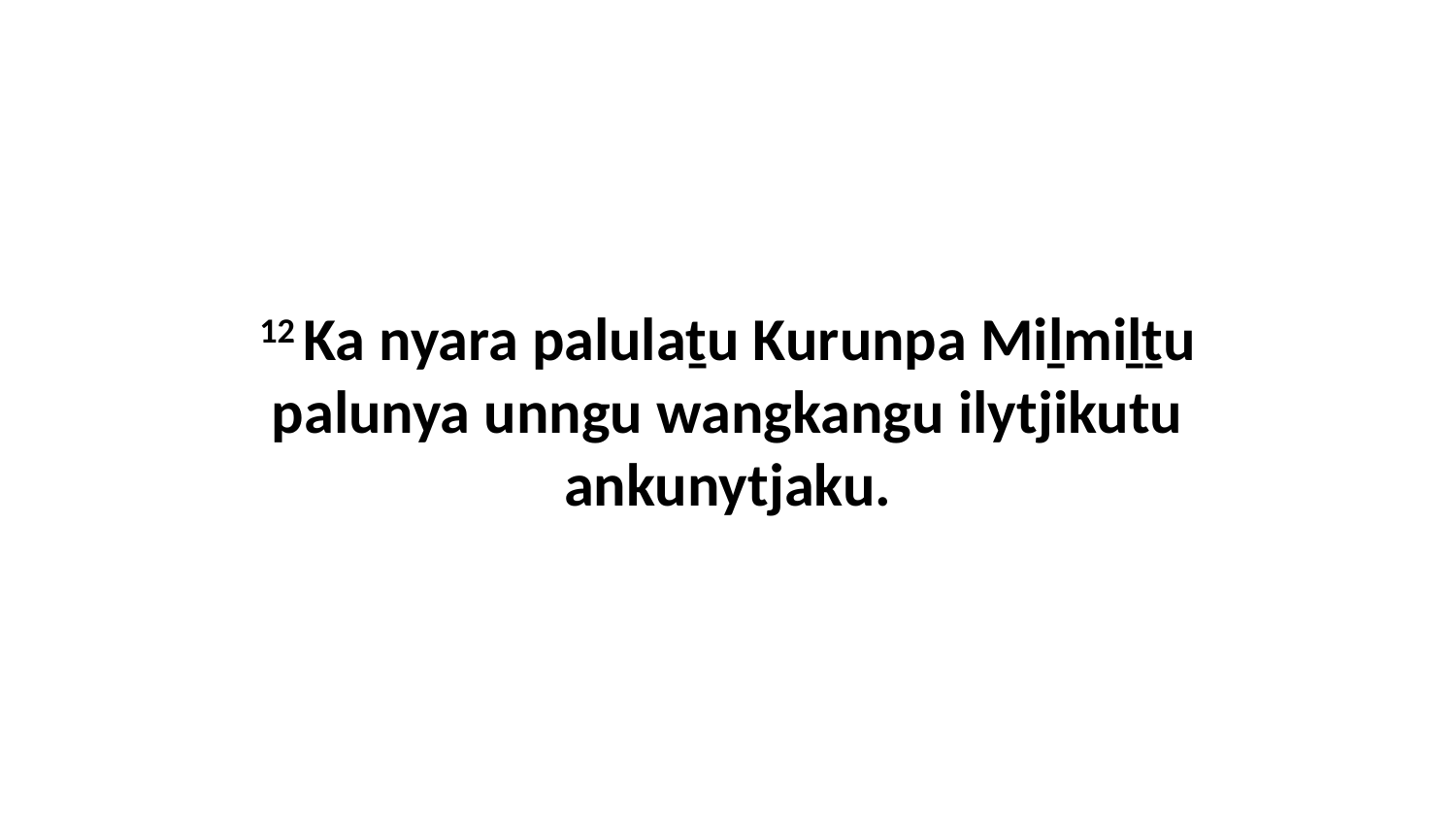

12 Ka nyara palulaṯu Kurunpa Miḻmiḻṯu palunya unngu wangkangu ilytjikutu ankunytjaku.